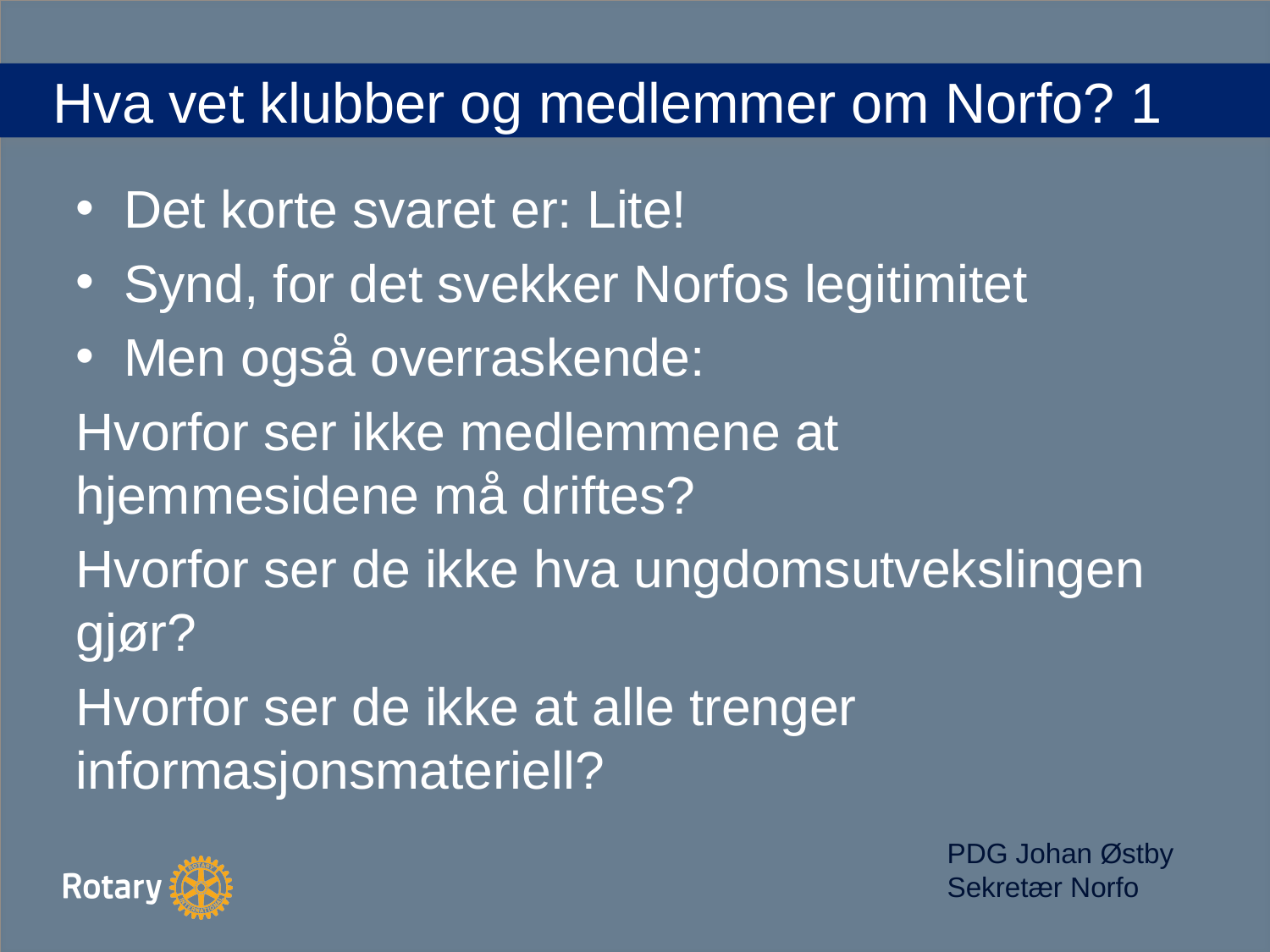

# Hva vet klubber og medlemmer om Norfo? 1
Det korte svaret er: Lite!
Synd, for det svekker Norfos legitimitet
Men også overraskende:
Hvorfor ser ikke medlemmene at hjemmesidene må driftes?
Hvorfor ser de ikke hva ungdomsutvekslingen gjør?
Hvorfor ser de ikke at alle trenger informasjonsmateriell?
PDG Johan Østby
Sekretær Norfo